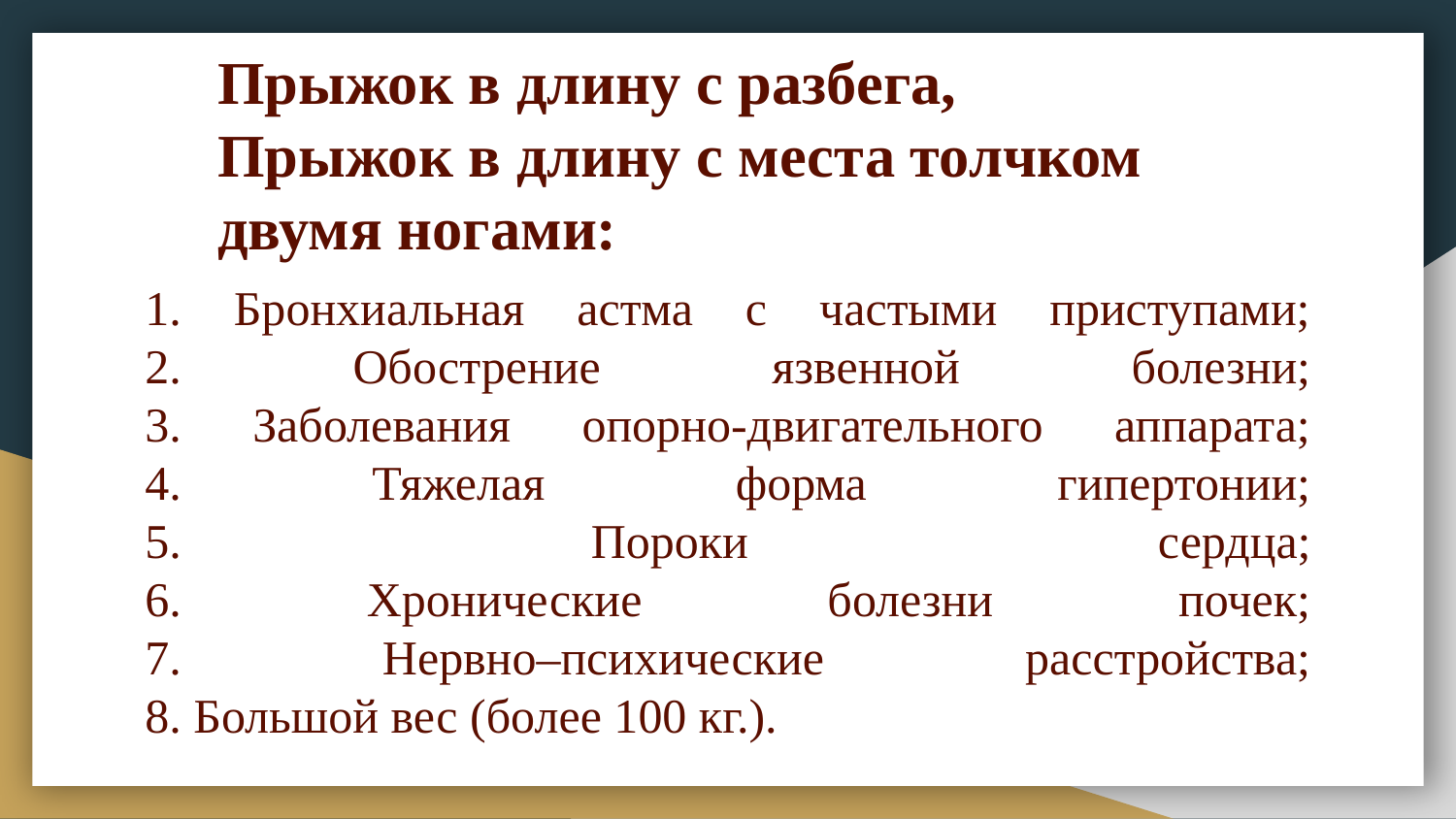

# Прыжок в длину с разбега,
Прыжок в длину с места толчком двумя ногами:

1. Бронхиальная астма с частыми приступами;
2. Обострение язвенной болезни;
3. Заболевания опорно-двигательного аппарата;
4. Тяжелая форма гипертонии;
5. Пороки сердца;
6. Хронические болезни почек;
7. Нервно–психические расстройства;
8. Большой вес (более 100 кг.).